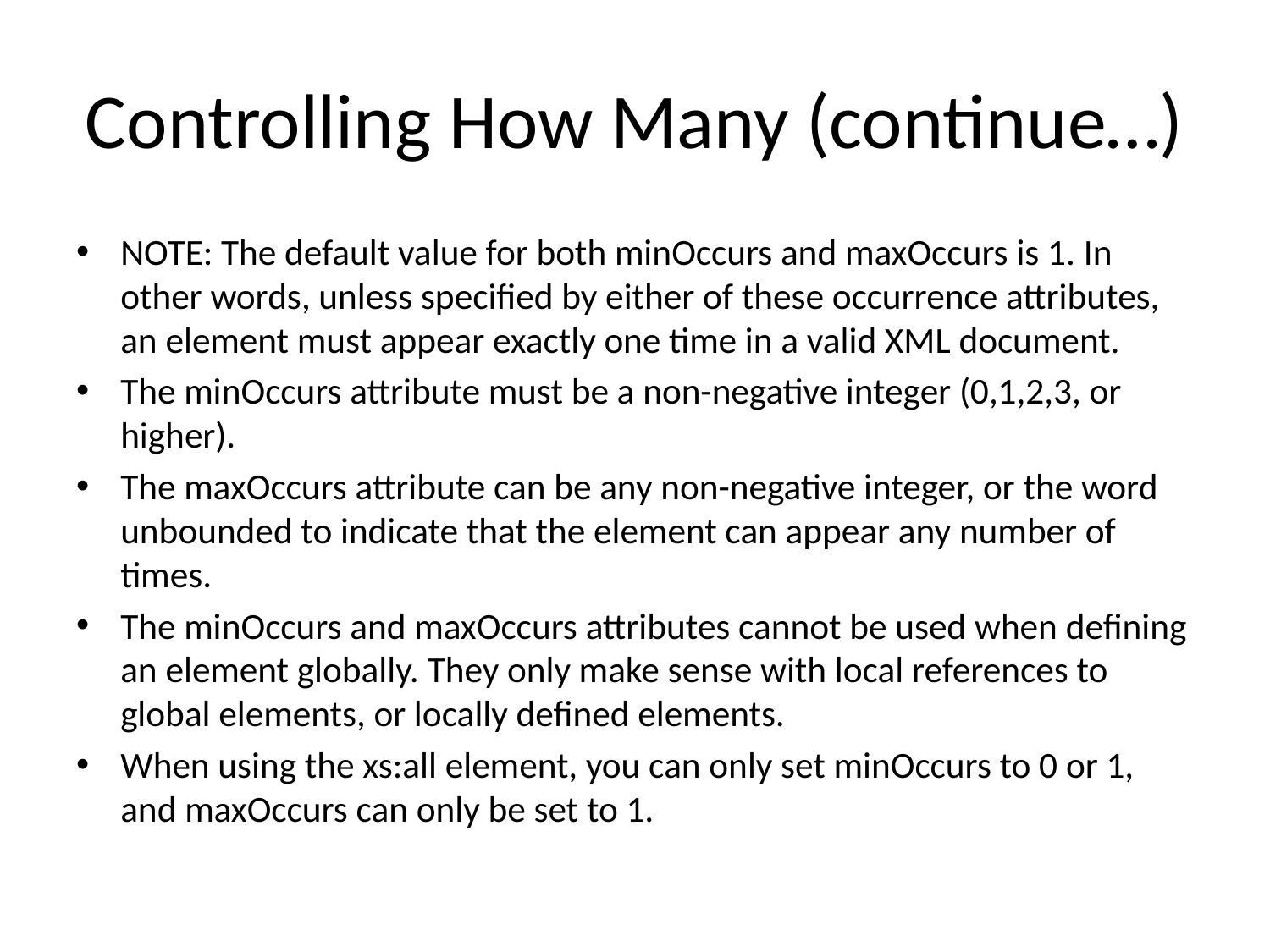

# Controlling How Many (continue…)
NOTE: The default value for both minOccurs and maxOccurs is 1. In other words, unless specified by either of these occurrence attributes, an element must appear exactly one time in a valid XML document.
The minOccurs attribute must be a non-negative integer (0,1,2,3, or higher).
The maxOccurs attribute can be any non-negative integer, or the word unbounded to indicate that the element can appear any number of times.
The minOccurs and maxOccurs attributes cannot be used when defining an element globally. They only make sense with local references to global elements, or locally defined elements.
When using the xs:all element, you can only set minOccurs to 0 or 1, and maxOccurs can only be set to 1.